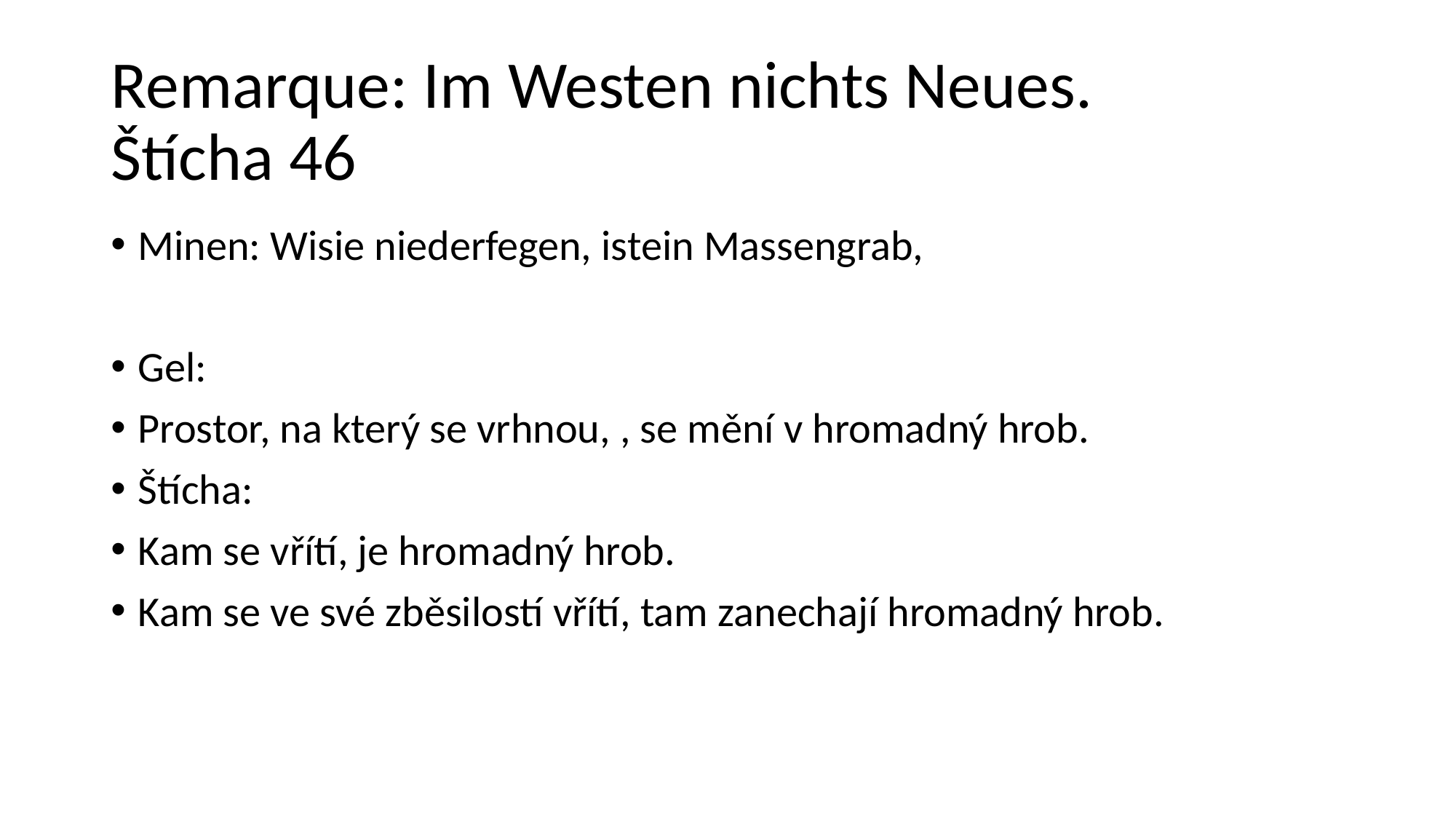

# Remarque: Im Westen nichts Neues. Štícha 46
Minen: Wisie niederfegen, istein Massengrab,

Gel:
Prostor, na který se vrhnou, , se mění v hromadný hrob.
Štícha:
Kam se vřítí, je hromadný hrob.
Kam se ve své zběsilostí vřítí, tam zanechají hromadný hrob.